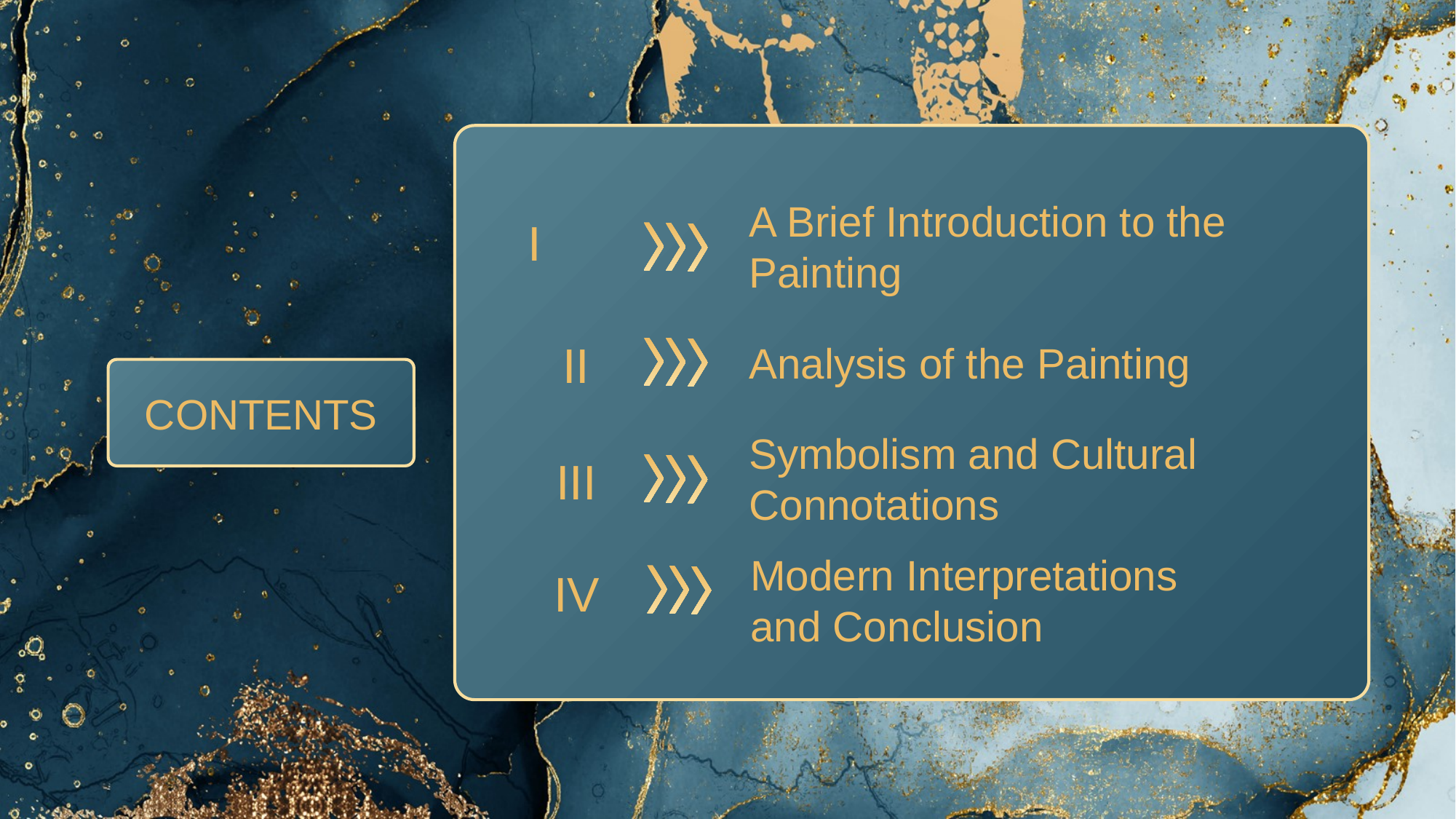

A Brief Introduction to the Painting
I

II
Analysis of the Painting

Symbolism and Cultural Connotations
III

Modern Interpretations and Conclusion
IV

CONTENTS